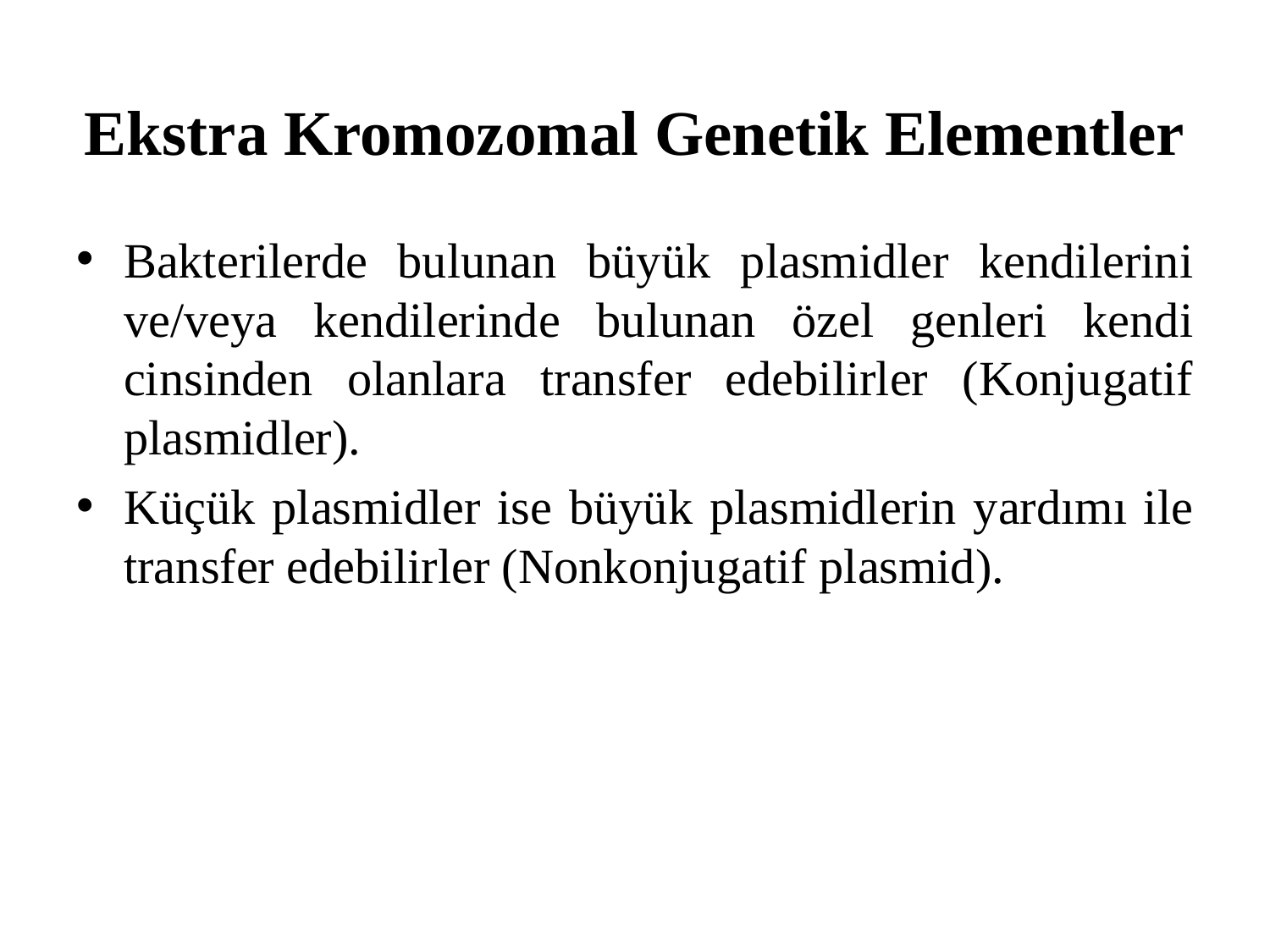

# Ekstra Kromozomal Genetik Elementler
Bakterilerde bulunan büyük plasmidler kendilerini ve/veya kendilerinde bulunan özel genleri kendi cinsinden olanlara transfer edebilirler (Konjugatif plasmidler).
Küçük plasmidler ise büyük plasmidlerin yardımı ile transfer edebilirler (Nonkonjugatif plasmid).